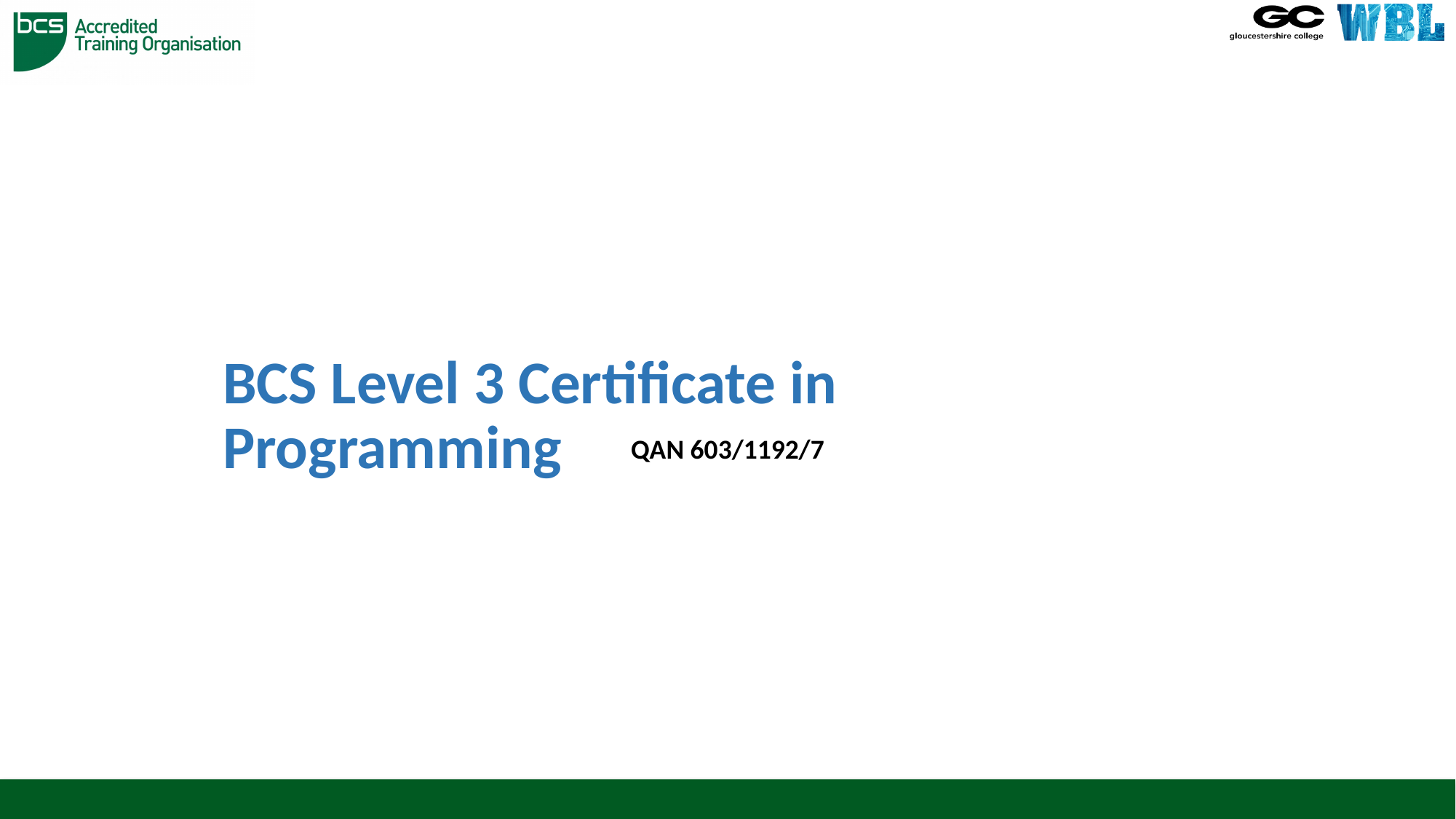

# BCS Level 3 Certificate in Programming
QAN 603/1192/7